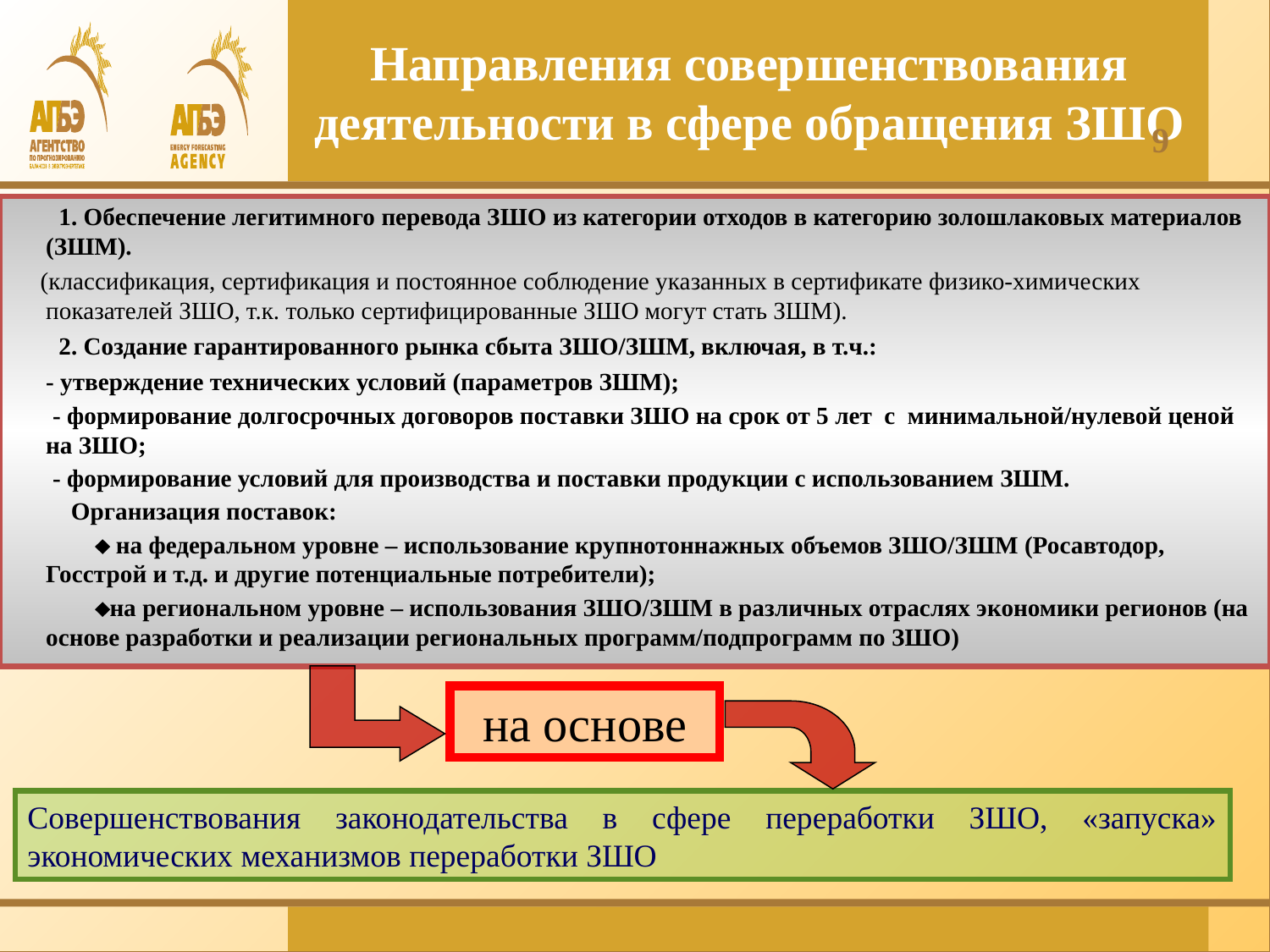

# Направления совершенствования деятельности в сфере обращения ЗШО
9
        1. Обеспечение легитимного перевода ЗШО из категории отходов в категорию золошлаковых материалов (ЗШМ).
     (классификация, сертификация и постоянное соблюдение указанных в сертификате физико-химических  показателей ЗШО, т.к. только сертифицированные ЗШО могут стать ЗШМ).
        2. Создание гарантированного рынка сбыта ЗШО/ЗШМ, включая, в т.ч.:
	- утверждение технических условий (параметров ЗШМ);
       - формирование долгосрочных договоров поставки ЗШО на срок от 5 лет  с  минимальной/нулевой ценой на ЗШО;
       - формирование условий для производства и поставки продукции с использованием ЗШМ.
          Организация поставок:
              ♦ на федеральном уровне – использование крупнотоннажных объемов ЗШО/ЗШМ (Росавтодор, Госстрой и т.д. и другие потенциальные потребители);
              ♦на региональном уровне – использования ЗШО/ЗШМ в различных отраслях экономики регионов (на основе разработки и реализации региональных программ/подпрограмм по ЗШО)

на основе
Совершенствования законодательства в сфере переработки ЗШО, «запуска» экономических механизмов переработки ЗШО